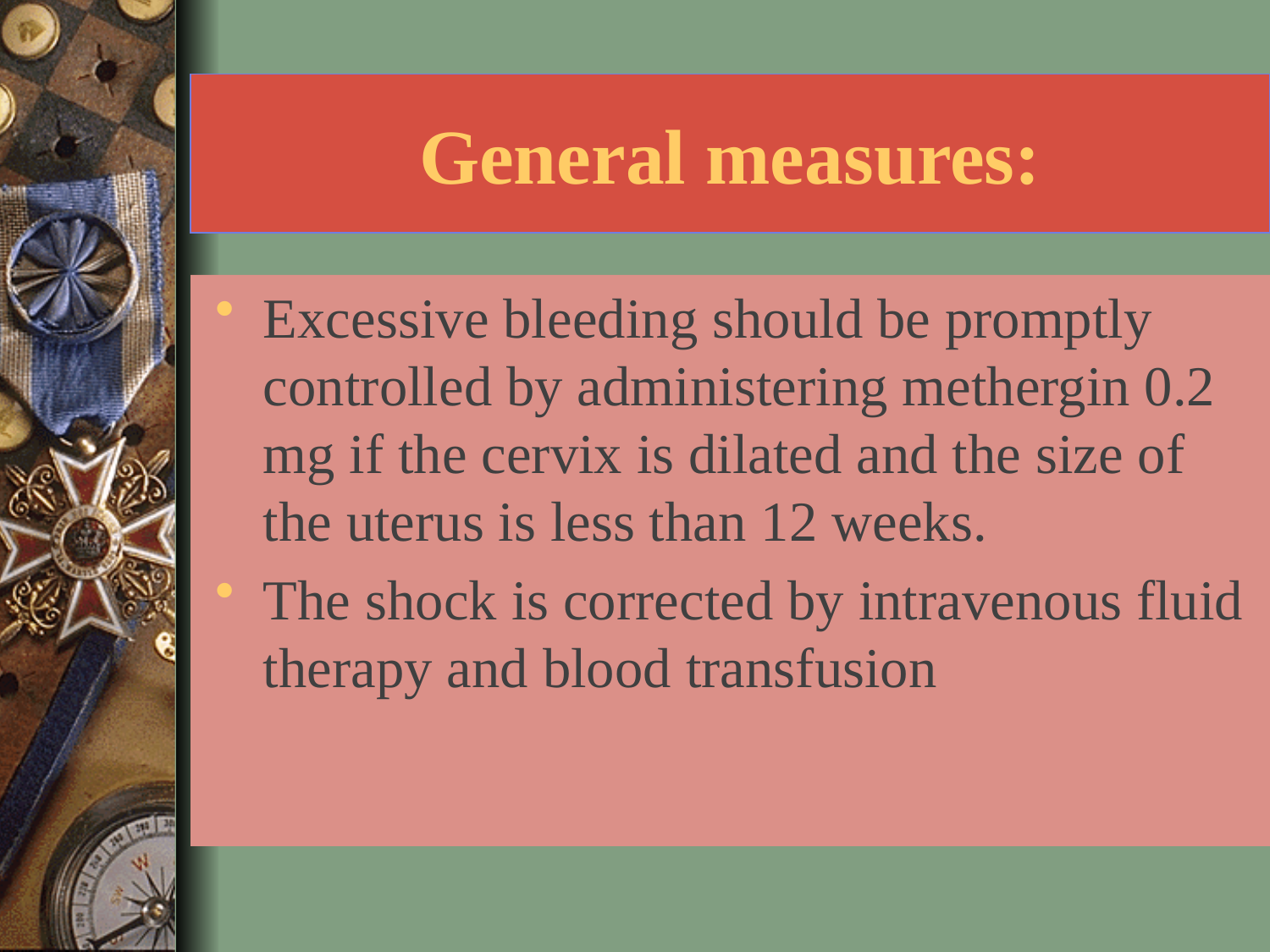

# General measures:
Excessive bleeding should be promptly controlled by administering methergin 0.2 mg if the cervix is dilated and the size of the uterus is less than 12 weeks.
The shock is corrected by intravenous fluid therapy and blood transfusion